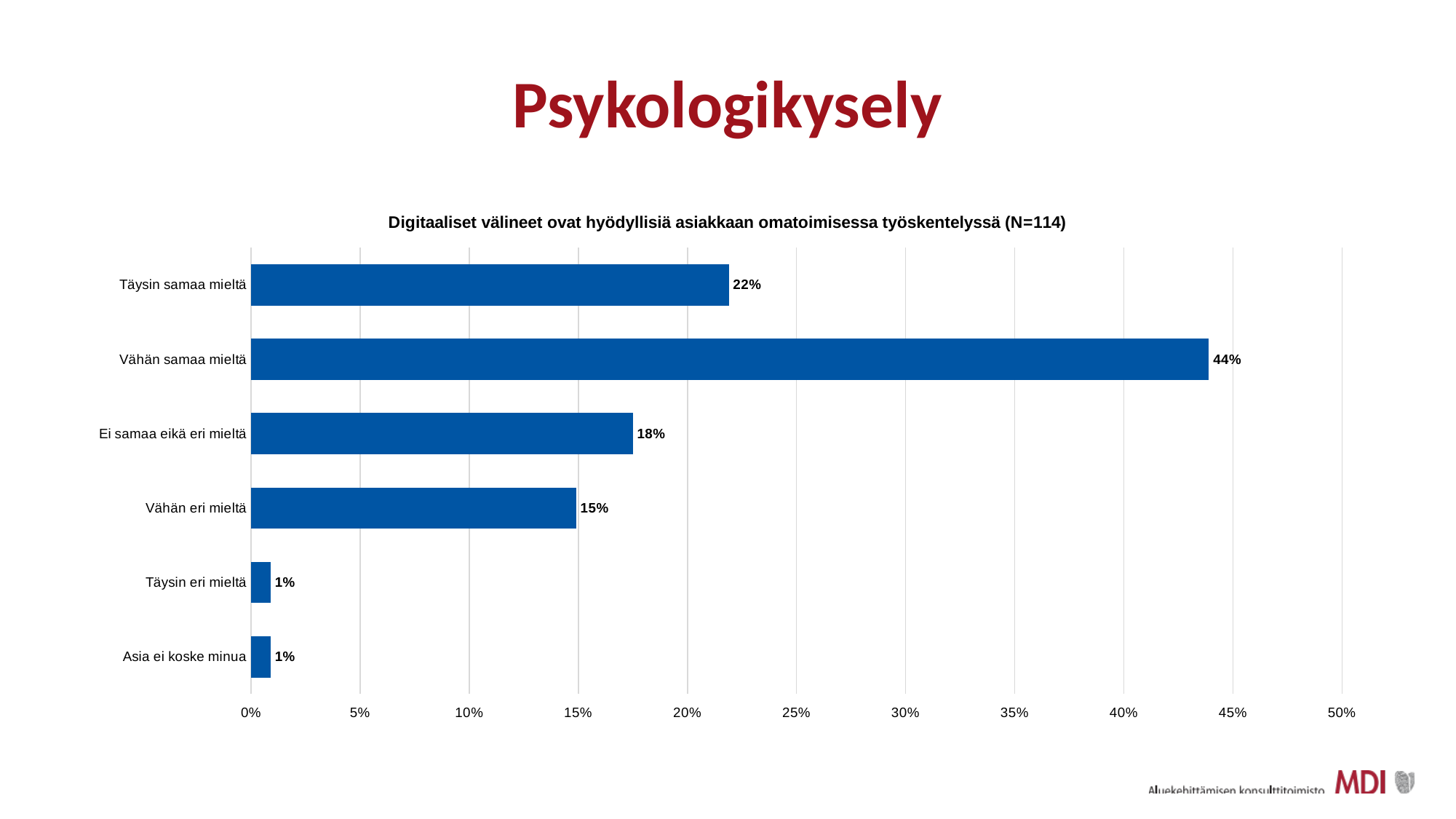

# Psykologikysely

### Chart: Digitaaliset välineet ovat hyödyllisiä asiakkaan omatoimisessa työskentelyssä (N=114)

| Category |  |
|---|---|
| Täysin samaa mieltä | 0.219 |
| Vähän samaa mieltä | 0.439 |
| Ei samaa eikä eri mieltä | 0.175 |
| Vähän eri mieltä | 0.149 |
| Täysin eri mieltä | 0.009 |
| Asia ei koske minua | 0.009 |